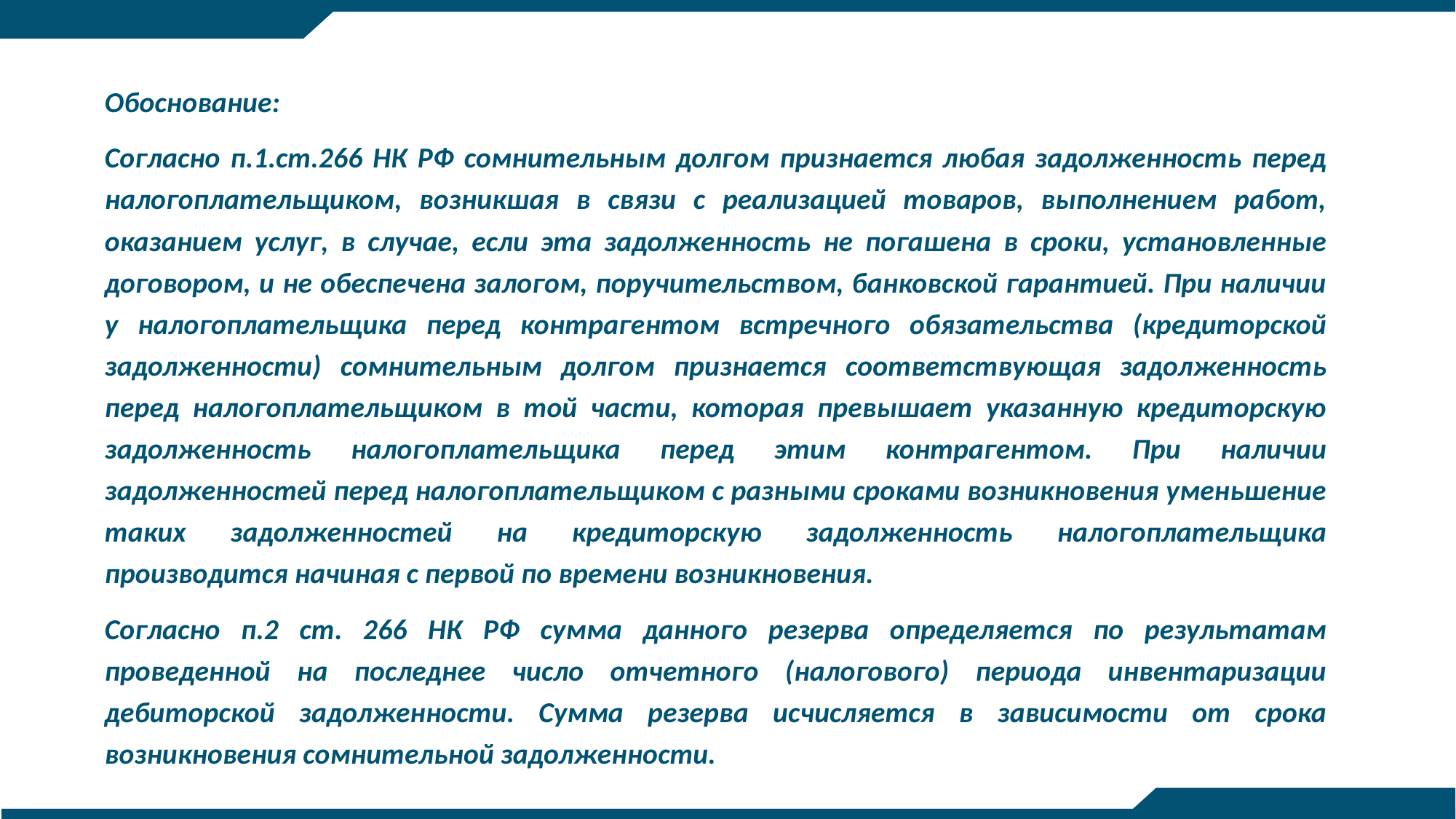

Обоснование:
Согласно п.1.ст.266 НК РФ сомнительным долгом признается любая задолженность перед налогоплательщиком, возникшая в связи с реализацией товаров, выполнением работ, оказанием услуг, в случае, если эта задолженность не погашена в сроки, установленные договором, и не обеспечена залогом, поручительством, банковской гарантией. При наличии у налогоплательщика перед контрагентом встречного обязательства (кредиторской задолженности) сомнительным долгом признается соответствующая задолженность перед налогоплательщиком в той части, которая превышает указанную кредиторскую задолженность налогоплательщика перед этим контрагентом. При наличии задолженностей перед налогоплательщиком с разными сроками возникновения уменьшение таких задолженностей на кредиторскую задолженность налогоплательщика производится начиная с первой по времени возникновения.
Согласно п.2 ст. 266 НК РФ сумма данного резерва определяется по результатам проведенной на последнее число отчетного (налогового) периода инвентаризации дебиторской задолженности. Сумма резерва исчисляется в зависимости от срока возникновения сомнительной задолженности.